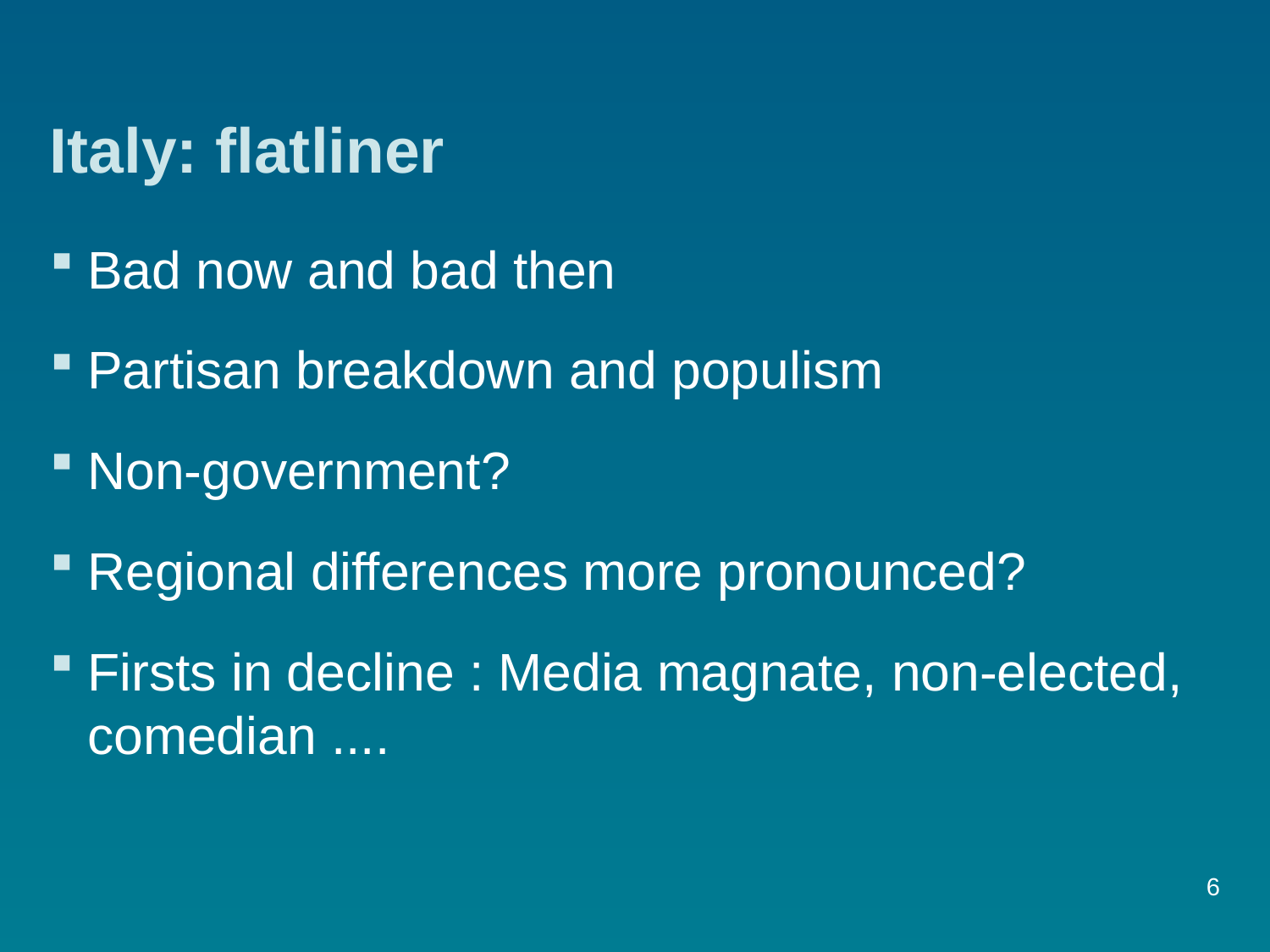

# Italy: flatliner
Bad now and bad then
Partisan breakdown and populism
Non-government?
Regional differences more pronounced?
Firsts in decline : Media magnate, non-elected, comedian ....
6